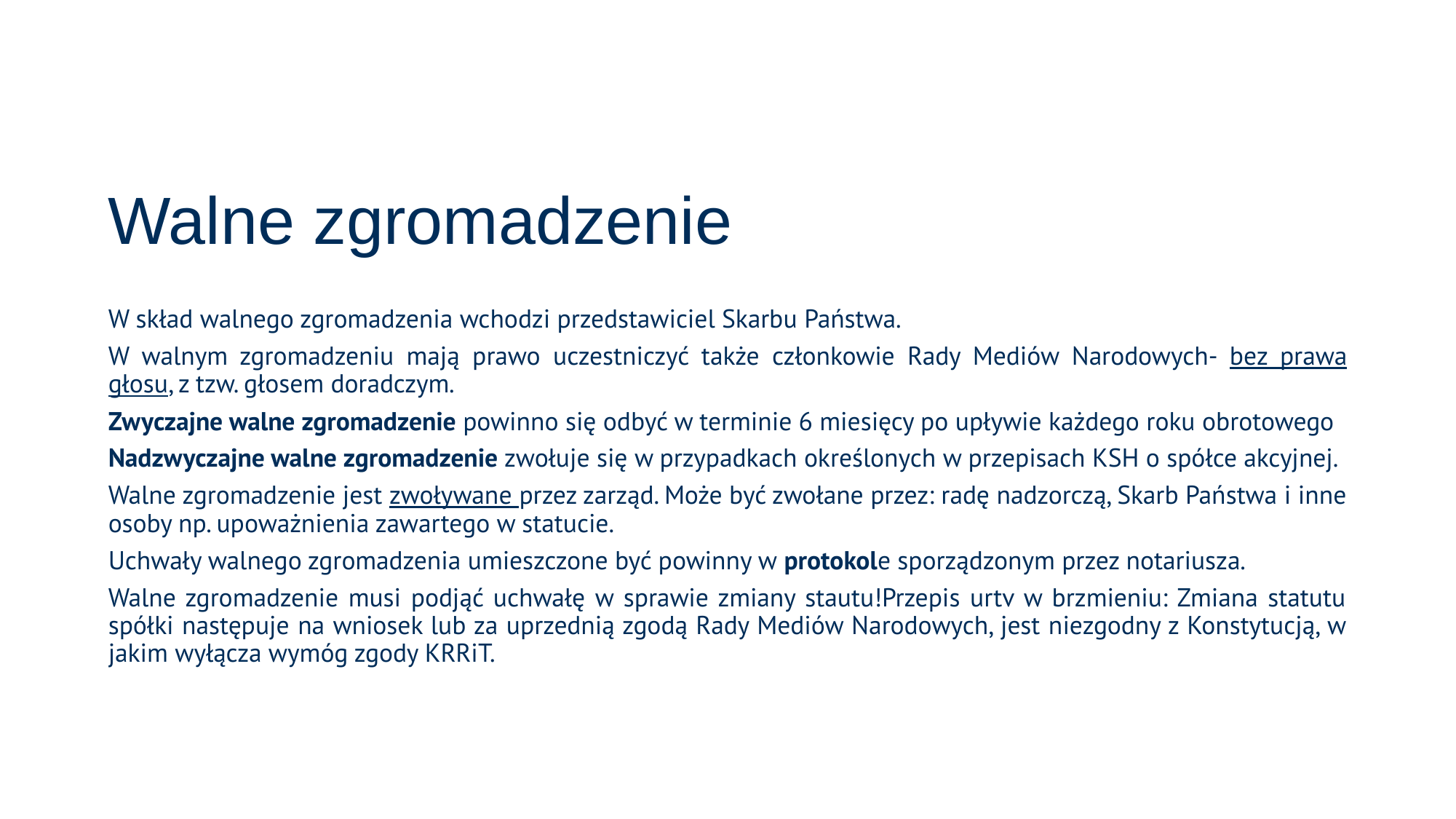

# Walne zgromadzenie
W skład walnego zgromadzenia wchodzi przedstawiciel Skarbu Państwa.
W walnym zgromadzeniu mają prawo uczestniczyć także członkowie Rady Mediów Narodowych- bez prawa głosu, z tzw. głosem doradczym.
Zwyczajne walne zgromadzenie powinno się odbyć w terminie 6 miesięcy po upływie każdego roku obrotowego
Nadzwyczajne walne zgromadzenie zwołuje się w przypadkach określonych w przepisach KSH o spółce akcyjnej.
Walne zgromadzenie jest zwoływane przez zarząd. Może być zwołane przez: radę nadzorczą, Skarb Państwa i inne osoby np. upoważnienia zawartego w statucie.
Uchwały walnego zgromadzenia umieszczone być powinny w protokole sporządzonym przez notariusza.
Walne zgromadzenie musi podjąć uchwałę w sprawie zmiany stautu!Przepis urtv w brzmieniu: Zmiana statutu spółki następuje na wniosek lub za uprzednią zgodą Rady Mediów Narodowych, jest niezgodny z Konstytucją, w jakim wyłącza wymóg zgody KRRiT.